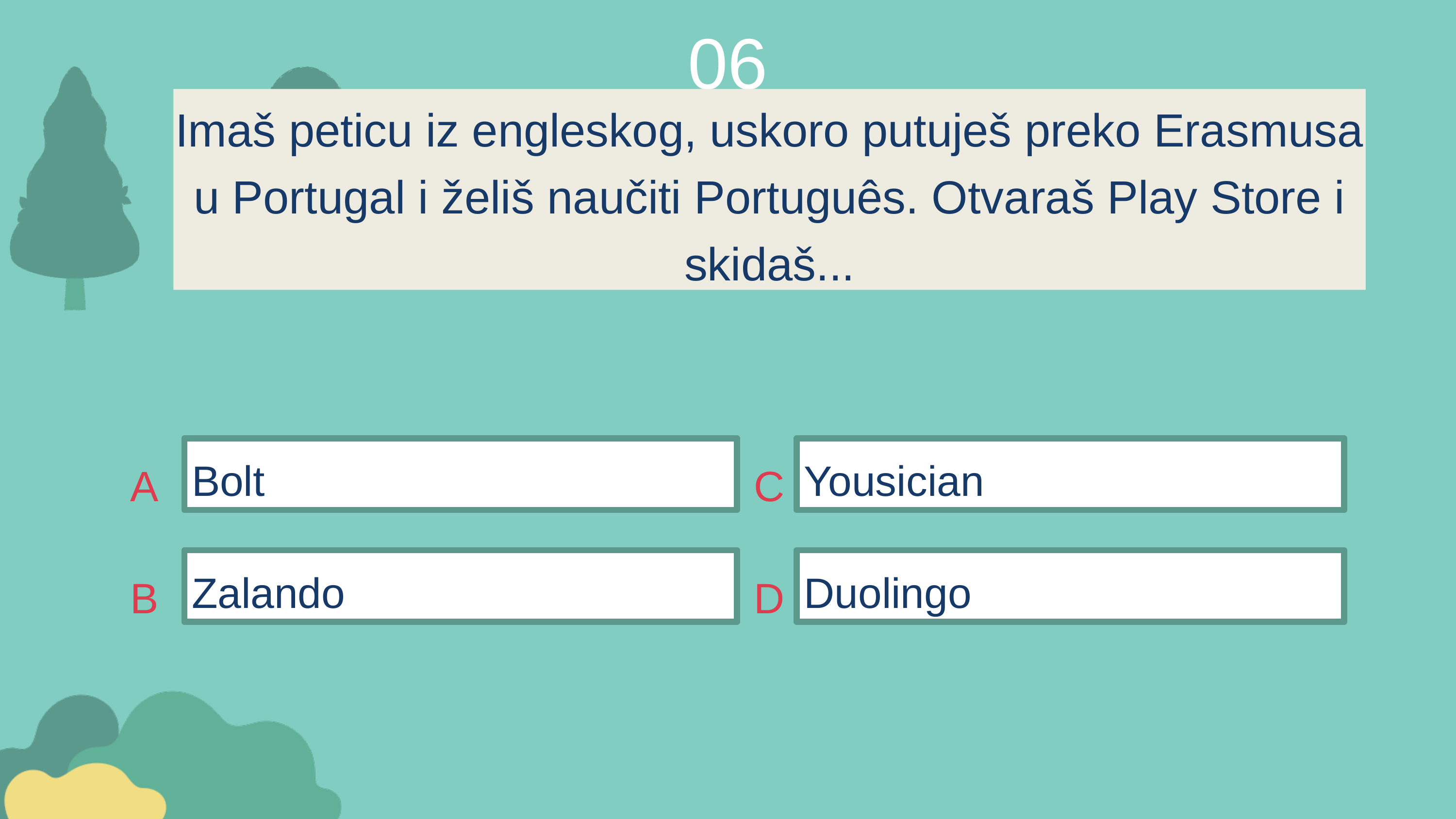

06

Imaš peticu iz engleskog, uskoro putuješ preko Erasmusa u Portugal i želiš naučiti Português. Otvaraš Play Store i skidaš...
Bolt
Yousician
A
C
Zalando
Duolingo
B
D